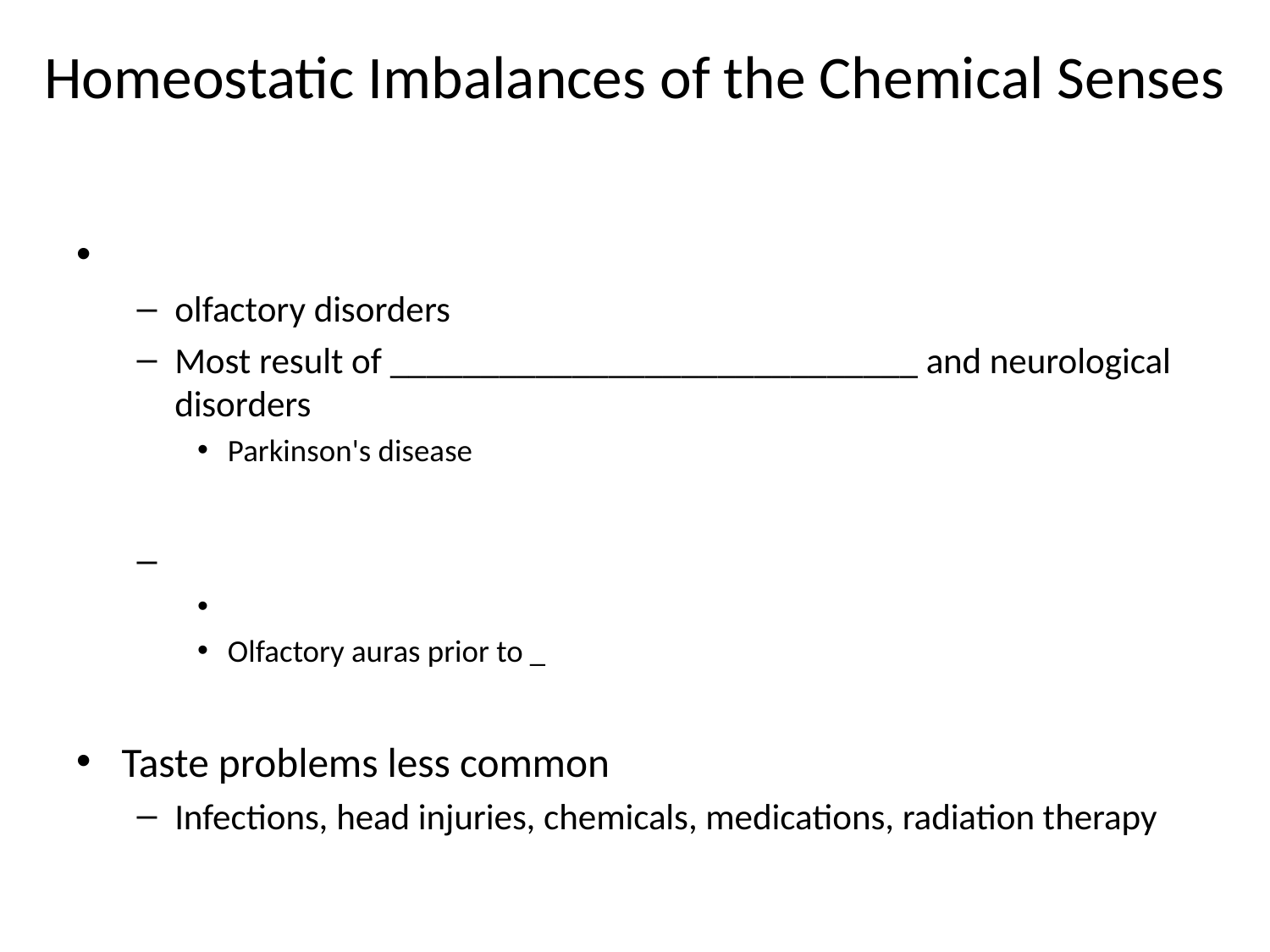

# Homeostatic Imbalances of the Chemical Senses

olfactory disorders
Most result of _____________________________ and neurological disorders
Parkinson's disease

Olfactory auras prior to _

Taste problems less common
Infections, head injuries, chemicals, medications, radiation therapy